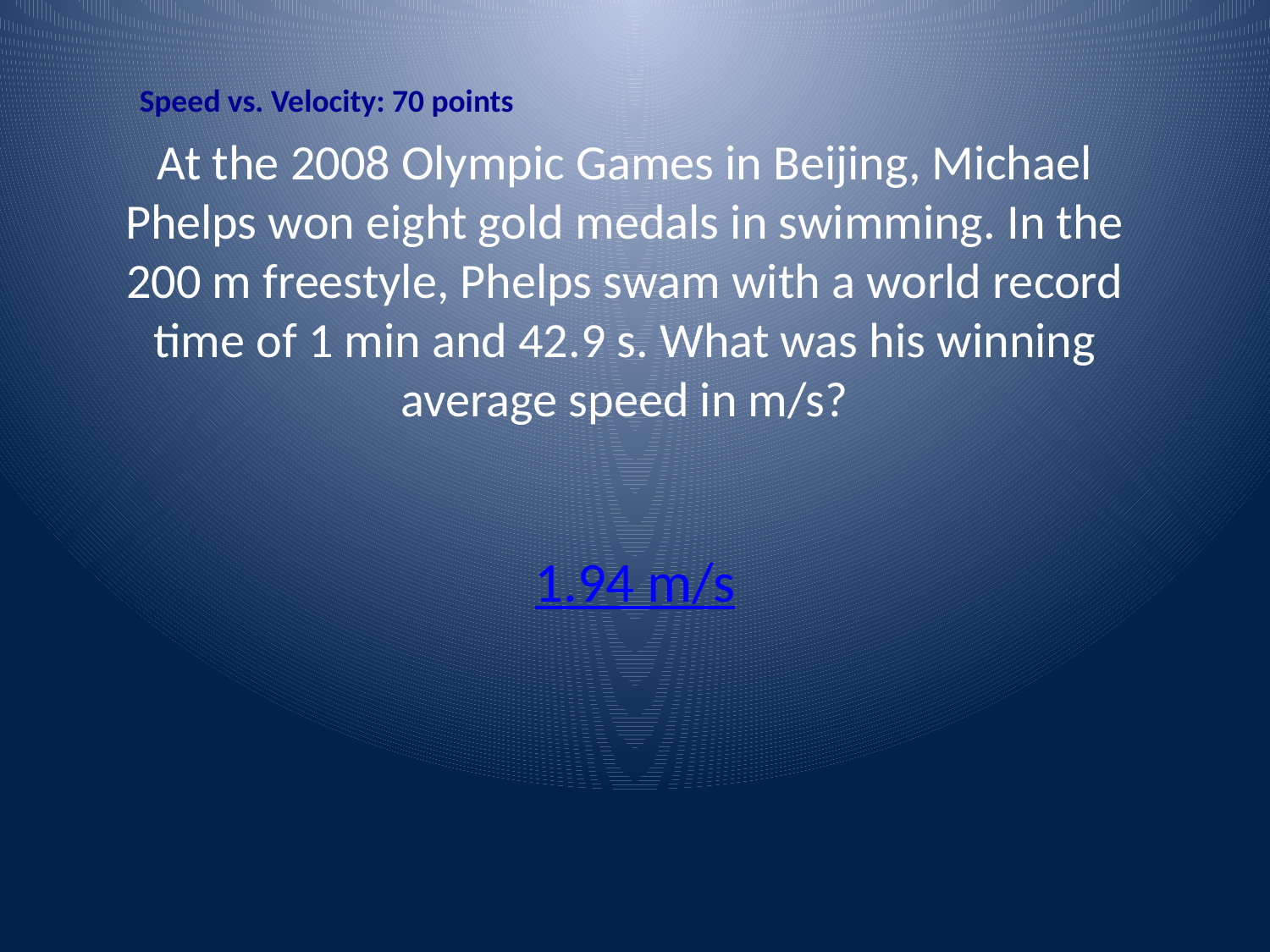

Speed vs. Velocity: 70 points
# At the 2008 Olympic Games in Beijing, Michael Phelps won eight gold medals in swimming. In the 200 m freestyle, Phelps swam with a world record time of 1 min and 42.9 s. What was his winning average speed in m/s?
1.94 m/s